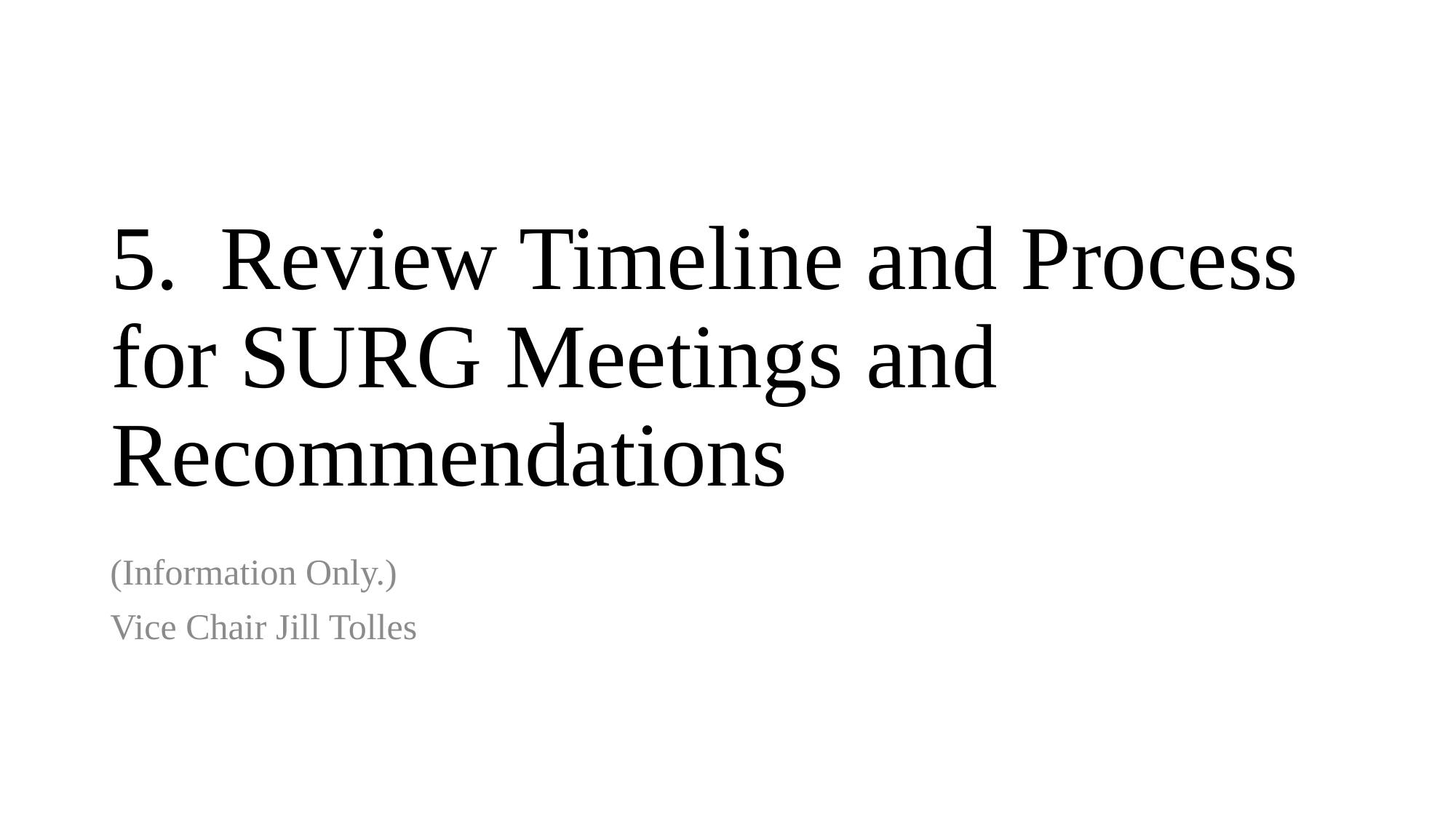

# 5.	Review Timeline and Process for SURG Meetings and Recommendations
(Information Only.)
Vice Chair Jill Tolles